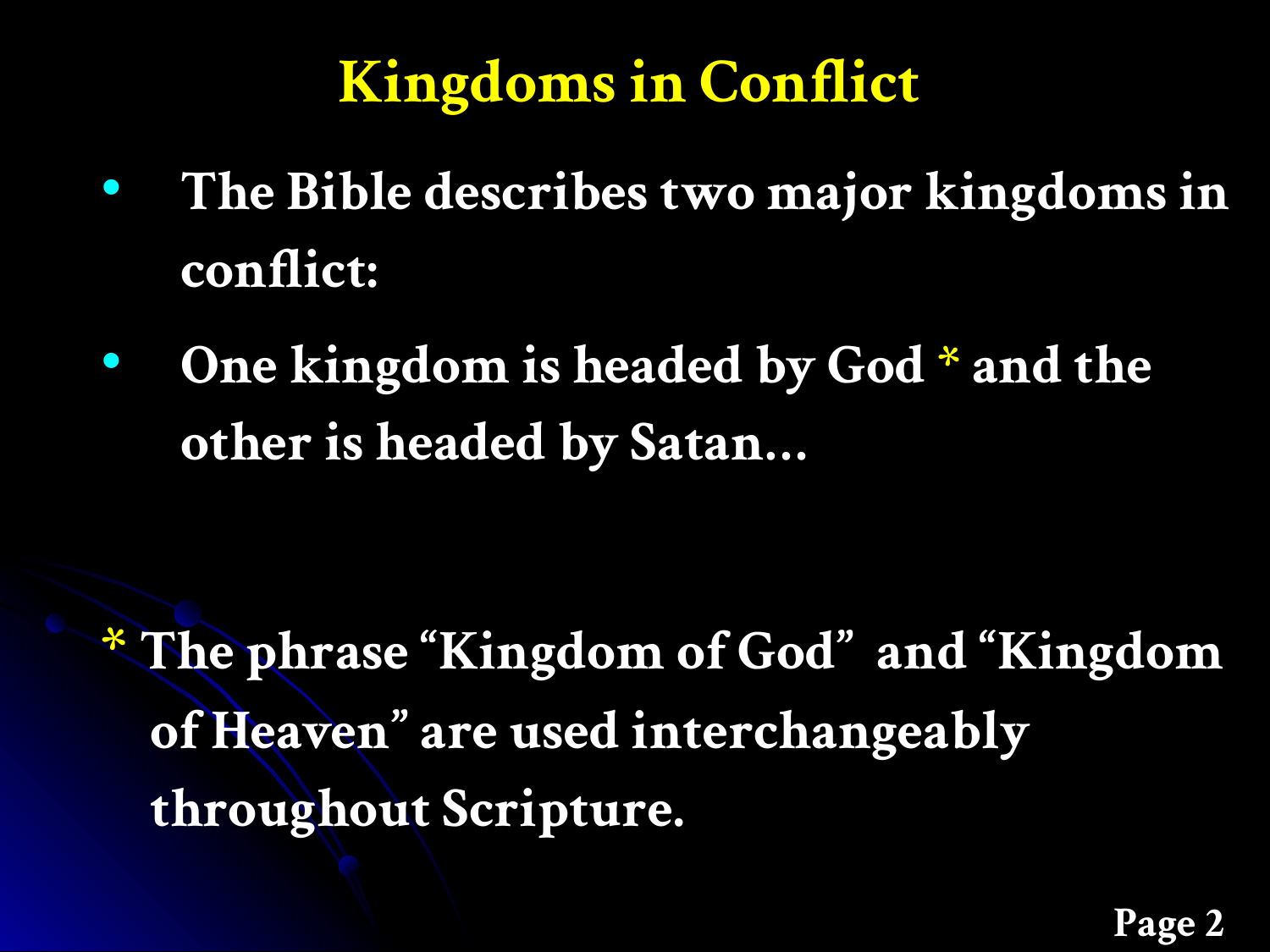

Kingdoms in Conflict
The Bible describes two major kingdoms in conflict:
One kingdom is headed by God * and the other is headed by Satan…

* The phrase “Kingdom of God”  and “Kingdom of Heaven” are used interchangeably throughout Scripture.
Page 2